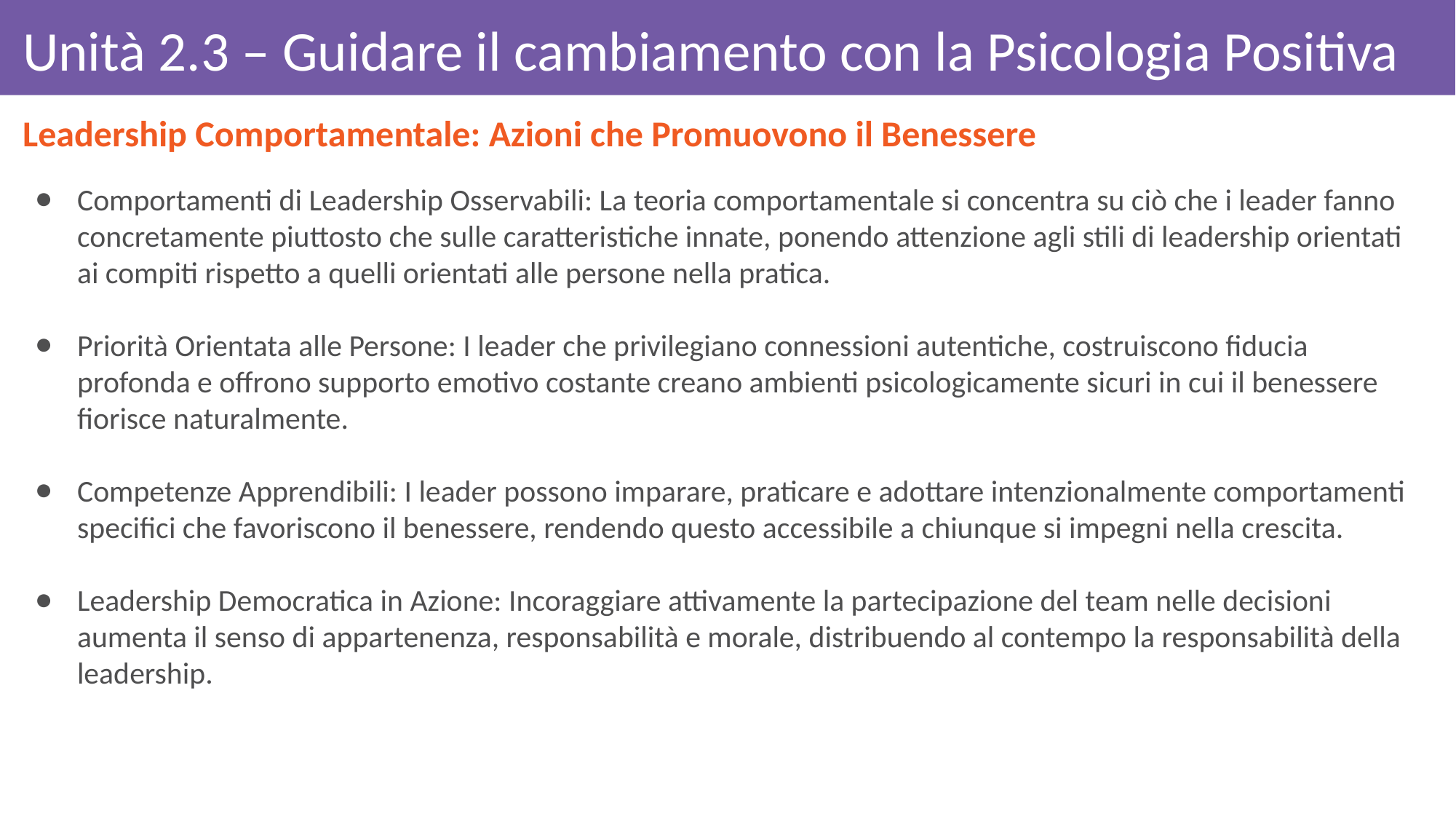

# Unità 2.3 – Guidare il cambiamento con la Psicologia Positiva
Leadership Comportamentale: Azioni che Promuovono il Benessere
Comportamenti di Leadership Osservabili: La teoria comportamentale si concentra su ciò che i leader fanno concretamente piuttosto che sulle caratteristiche innate, ponendo attenzione agli stili di leadership orientati ai compiti rispetto a quelli orientati alle persone nella pratica.

Priorità Orientata alle Persone: I leader che privilegiano connessioni autentiche, costruiscono fiducia profonda e offrono supporto emotivo costante creano ambienti psicologicamente sicuri in cui il benessere fiorisce naturalmente.

Competenze Apprendibili: I leader possono imparare, praticare e adottare intenzionalmente comportamenti specifici che favoriscono il benessere, rendendo questo accessibile a chiunque si impegni nella crescita.

Leadership Democratica in Azione: Incoraggiare attivamente la partecipazione del team nelle decisioni aumenta il senso di appartenenza, responsabilità e morale, distribuendo al contempo la responsabilità della leadership.